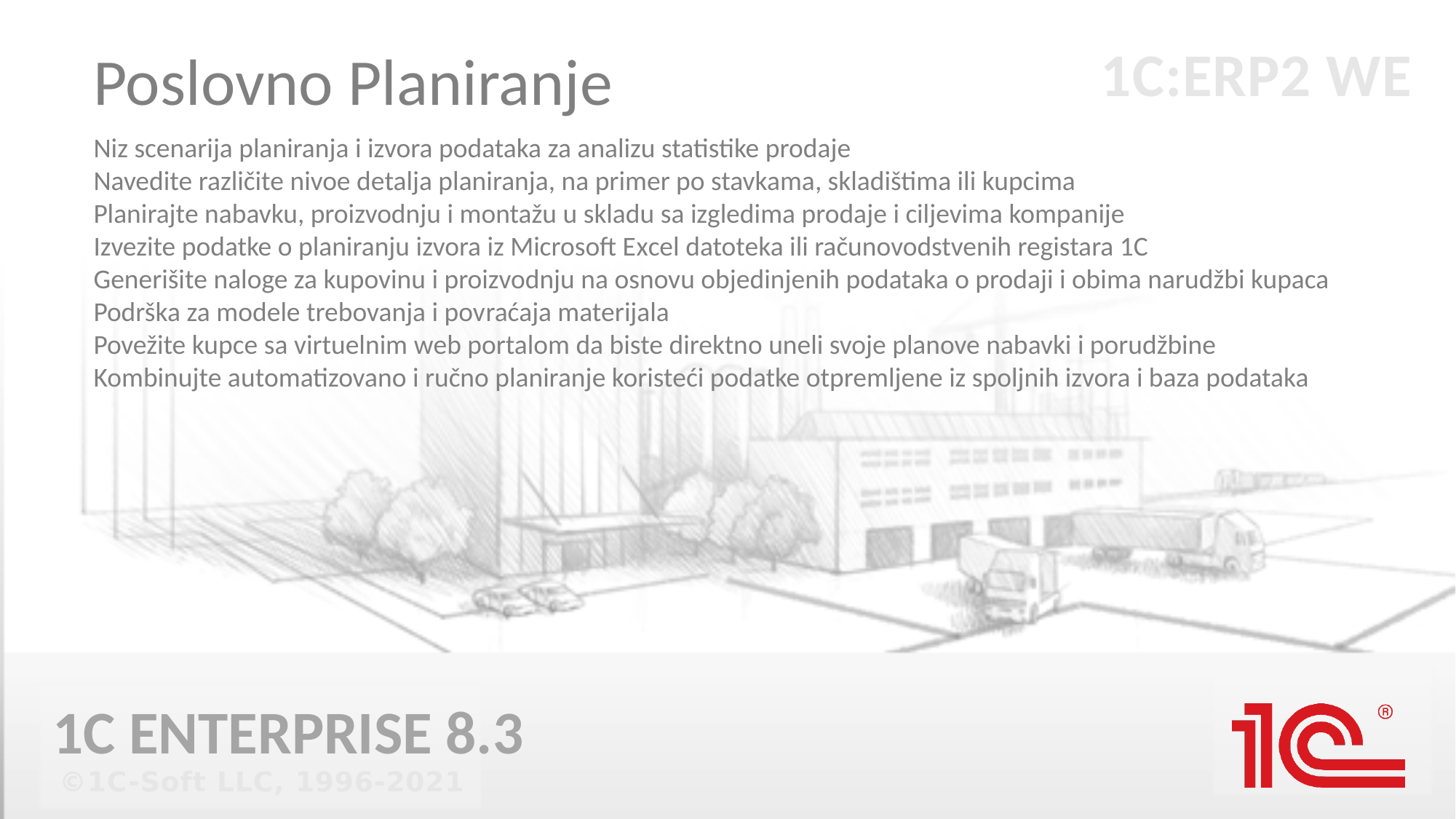

Poslovno Planiranje
Niz scenarija planiranja i izvora podataka za analizu statistike prodaje
Navedite različite nivoe detalja planiranja, na primer po stavkama, skladištima ili kupcima
Planirajte nabavku, proizvodnju i montažu u skladu sa izgledima prodaje i ciljevima kompanije
Izvezite podatke o planiranju izvora iz Microsoft Excel datoteka ili računovodstvenih registara 1C
Generišite naloge za kupovinu i proizvodnju na osnovu objedinjenih podataka o prodaji i obima narudžbi kupaca
Podrška za modele trebovanja i povraćaja materijala
Povežite kupce sa virtuelnim web portalom da biste direktno uneli svoje planove nabavki i porudžbine
Kombinujte automatizovano i ručno planiranje koristeći podatke otpremljene iz spoljnih izvora i baza podataka